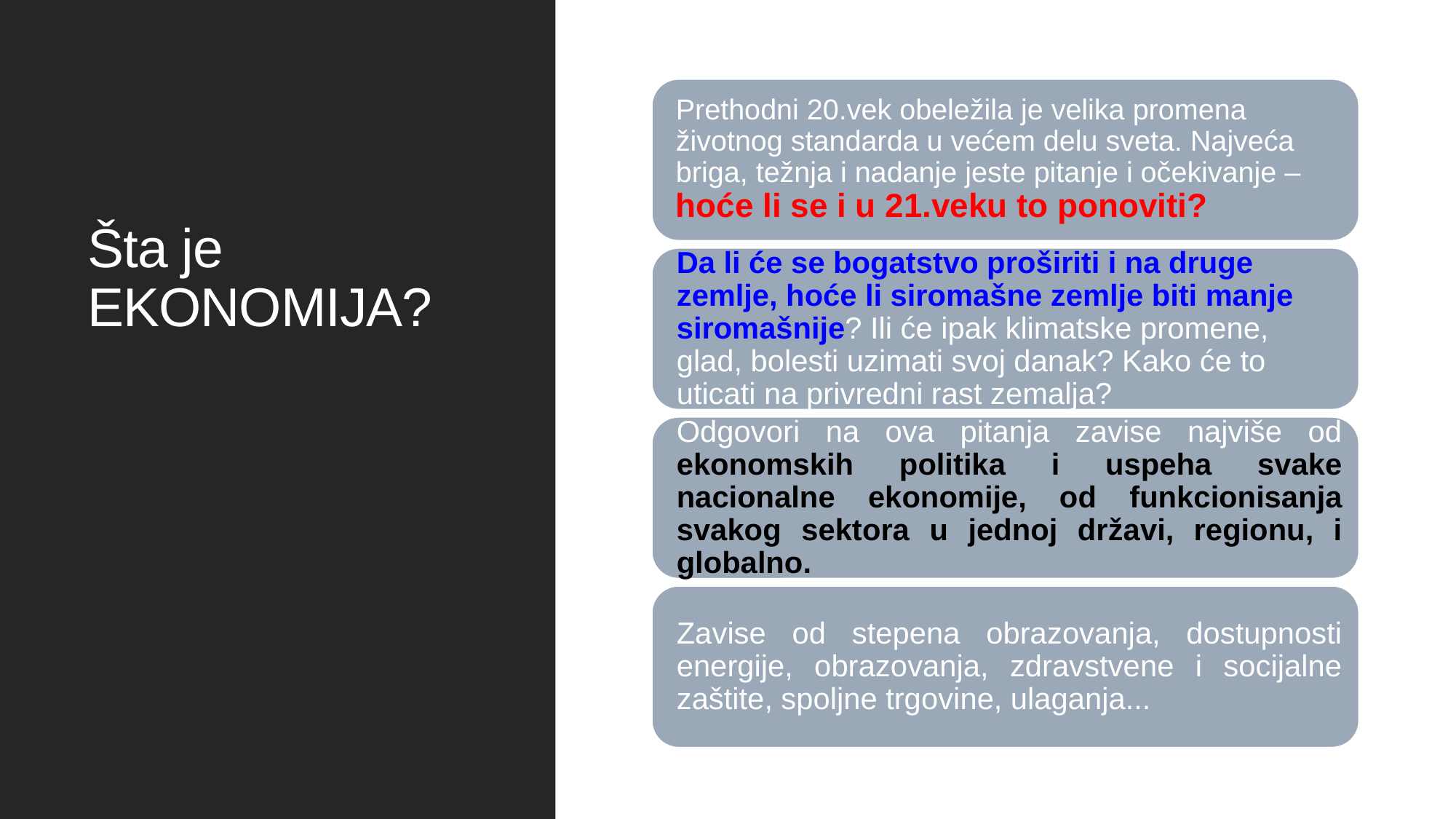

Prethodni 20.vek obeležila je velika promena životnog standarda u većem delu sveta. Najveća briga, težnja i nadanje jeste pitanje i očekivanje – hoće li se i u 21.veku to ponoviti?
Da li će se bogatstvo proširiti i na druge zemlje, hoće li siromašne zemlje biti manje siromašnije? Ili će ipak klimatske promene, glad, bolesti uzimati svoj danak? Kako će to uticati na privredni rast zemalja?
Odgovori na ova pitanja zavise najviše od ekonomskih politika i uspeha svake nacionalne ekonomije, od funkcionisanja svakog sektora u jednoj državi, regionu, i globalno.
Zavise od stepena obrazovanja, dostupnosti energije, obrazovanja, zdravstvene i socijalne zaštite, spoljne trgovine, ulaganja...
# Šta je EKONOMIJA?